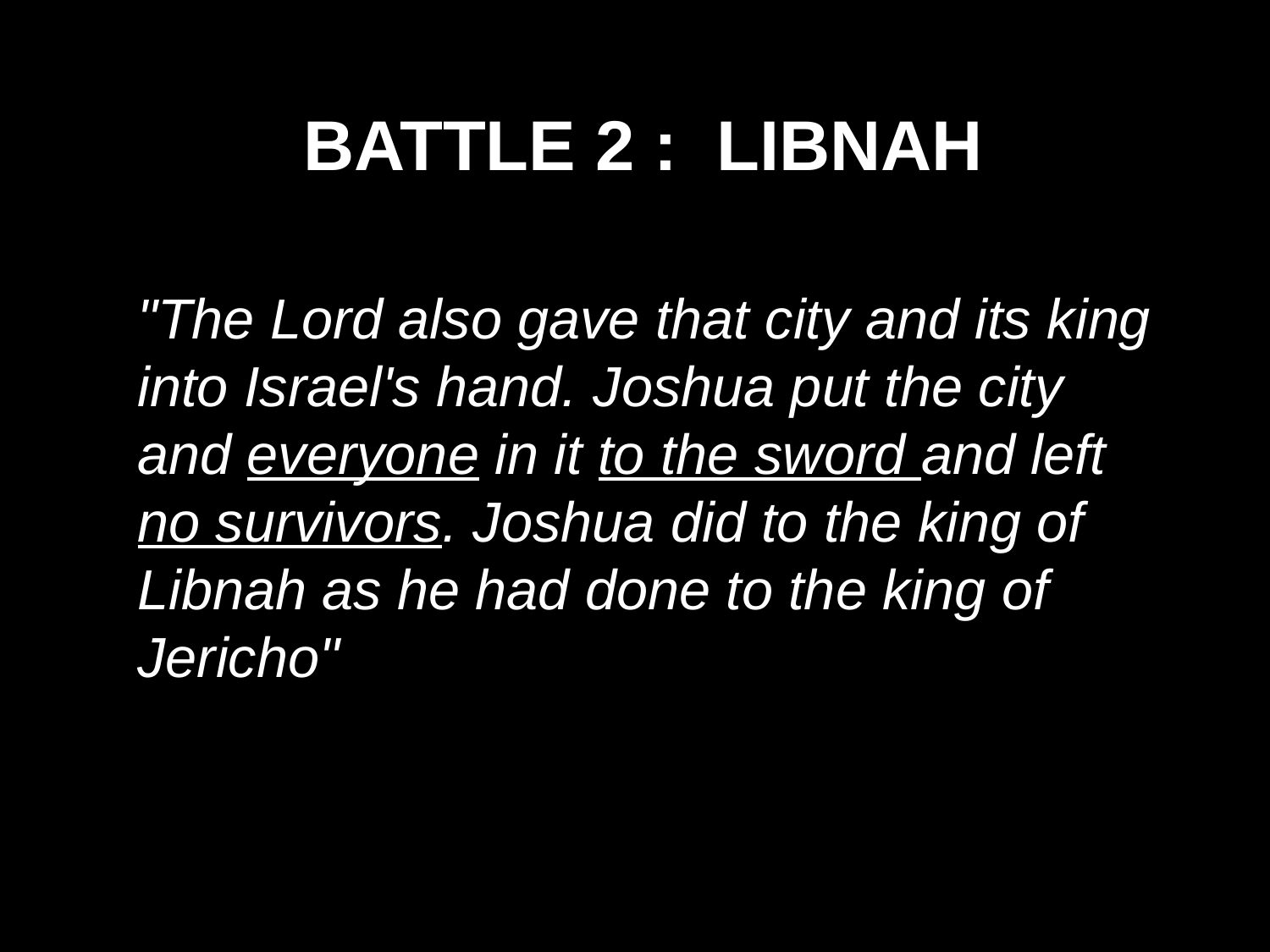

BATTLE 2 :  LIBNAH
"The Lord also gave that city and its king into Israel's hand. Joshua put the city and everyone in it to the sword and left no survivors. Joshua did to the king of Libnah as he had done to the king of Jericho"